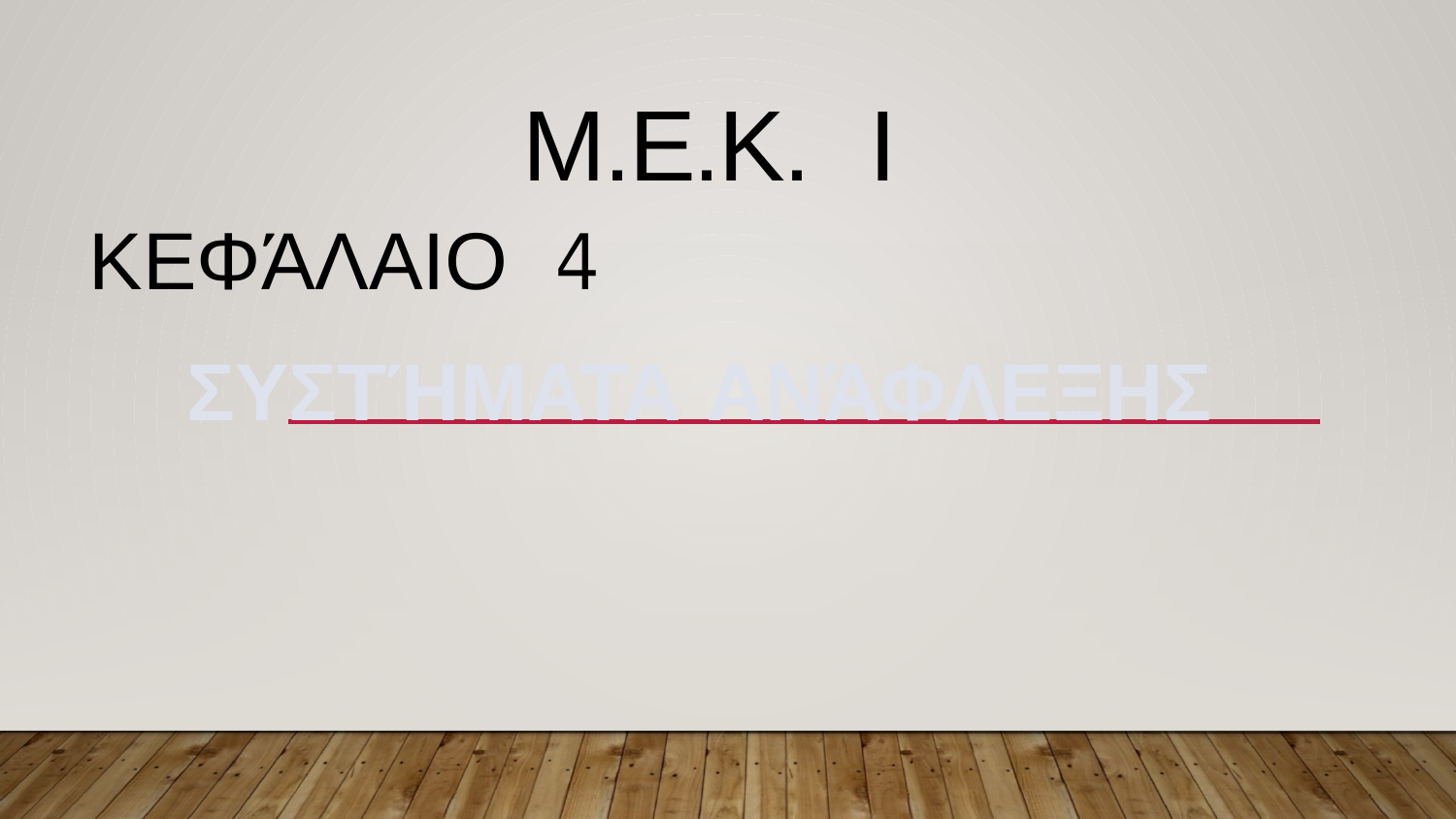

# Μ.Ε.Κ.  Ι
Κεφάλαιο  4
Συστήματα Ανάφλεξης